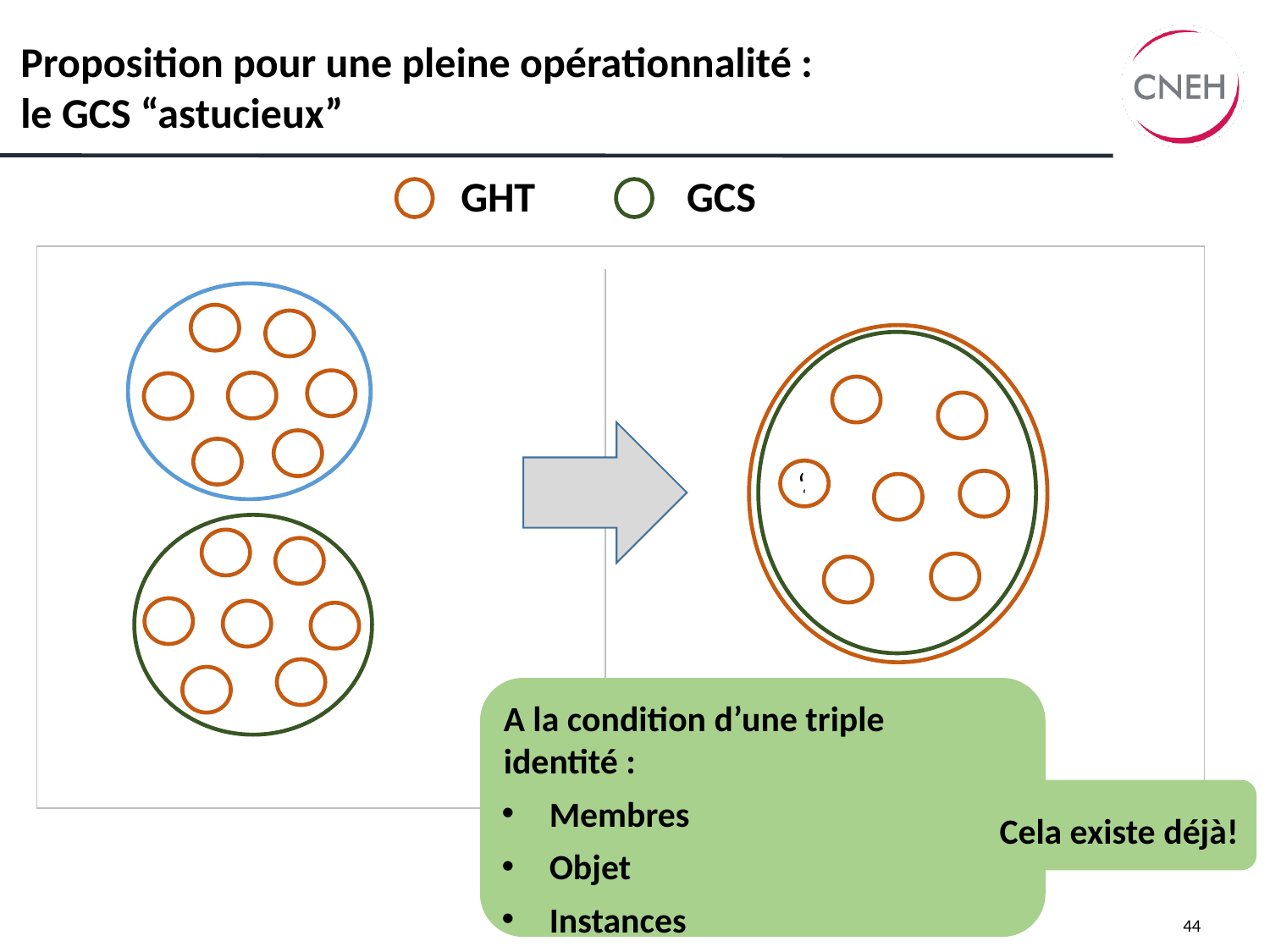

# Proposition pour une pleine opérationnalité : le GCS “astucieux”
GCS
GHT

‘

‘

A la condition d’une triple identité :
Membres
Objet
Instances

Cela existe déjà!

44